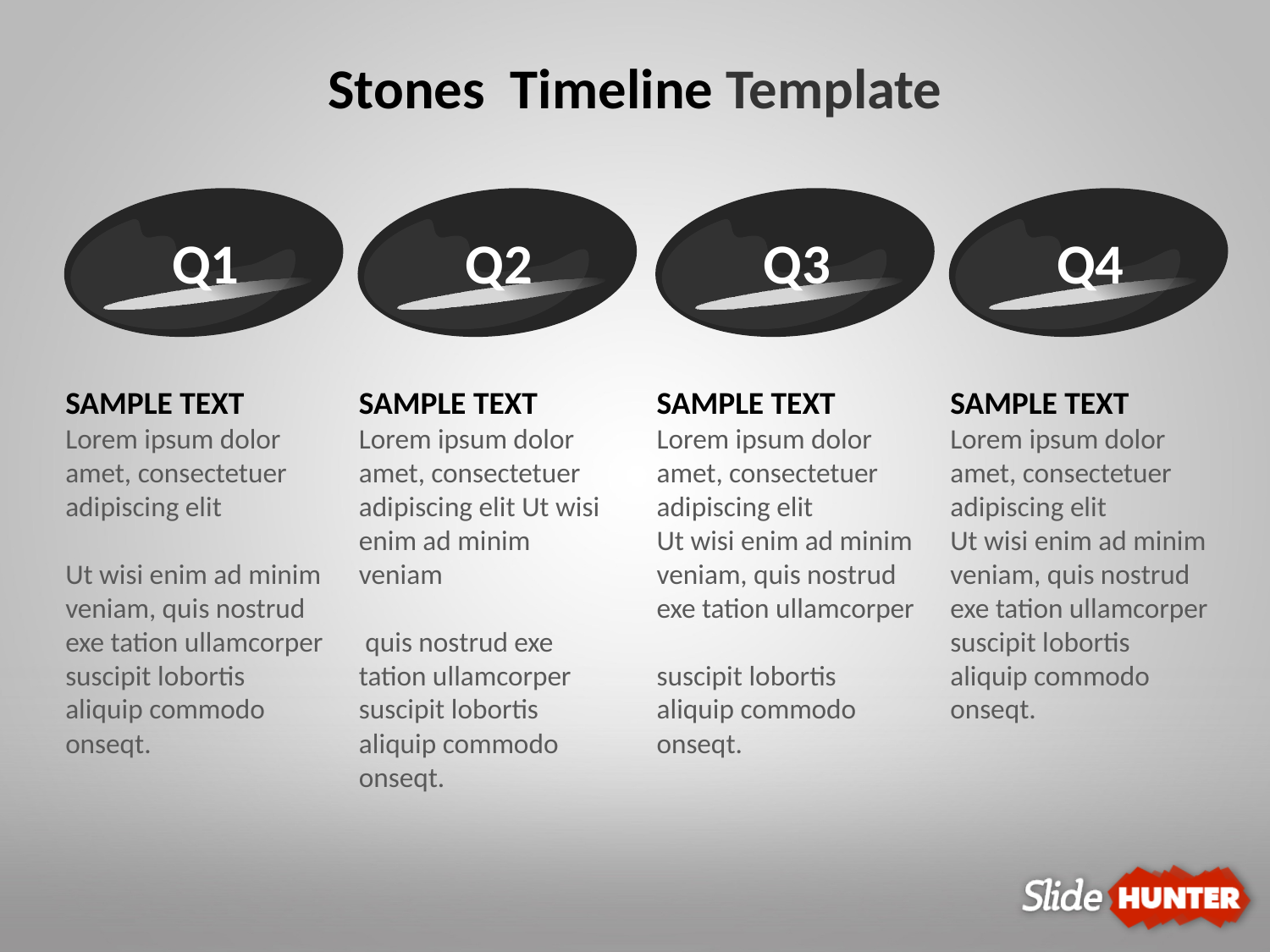

Stones  Timeline Template

Q1
Q2
Q3
Q4
SAMPLE TEXT
Lorem ipsum dolor amet, consectetuer adipiscing elit

Ut wisi enim ad minim veniam, quis nostrud exe tation ullamcorper suscipit lobortis aliquip commodo onseqt.
SAMPLE TEXT
Lorem ipsum dolor amet, consectetuer adipiscing elit Ut wisi enim ad minim veniam

 quis nostrud exe tation ullamcorper suscipit lobortis aliquip commodo onseqt.
SAMPLE TEXT
Lorem ipsum dolor amet, consectetuer adipiscing elit
Ut wisi enim ad minim veniam, quis nostrud exe tation ullamcorper

suscipit lobortis aliquip commodo onseqt.
SAMPLE TEXT
Lorem ipsum dolor amet, consectetuer adipiscing elit
Ut wisi enim ad minim veniam, quis nostrud exe tation ullamcorper suscipit lobortis aliquip commodo onseqt.